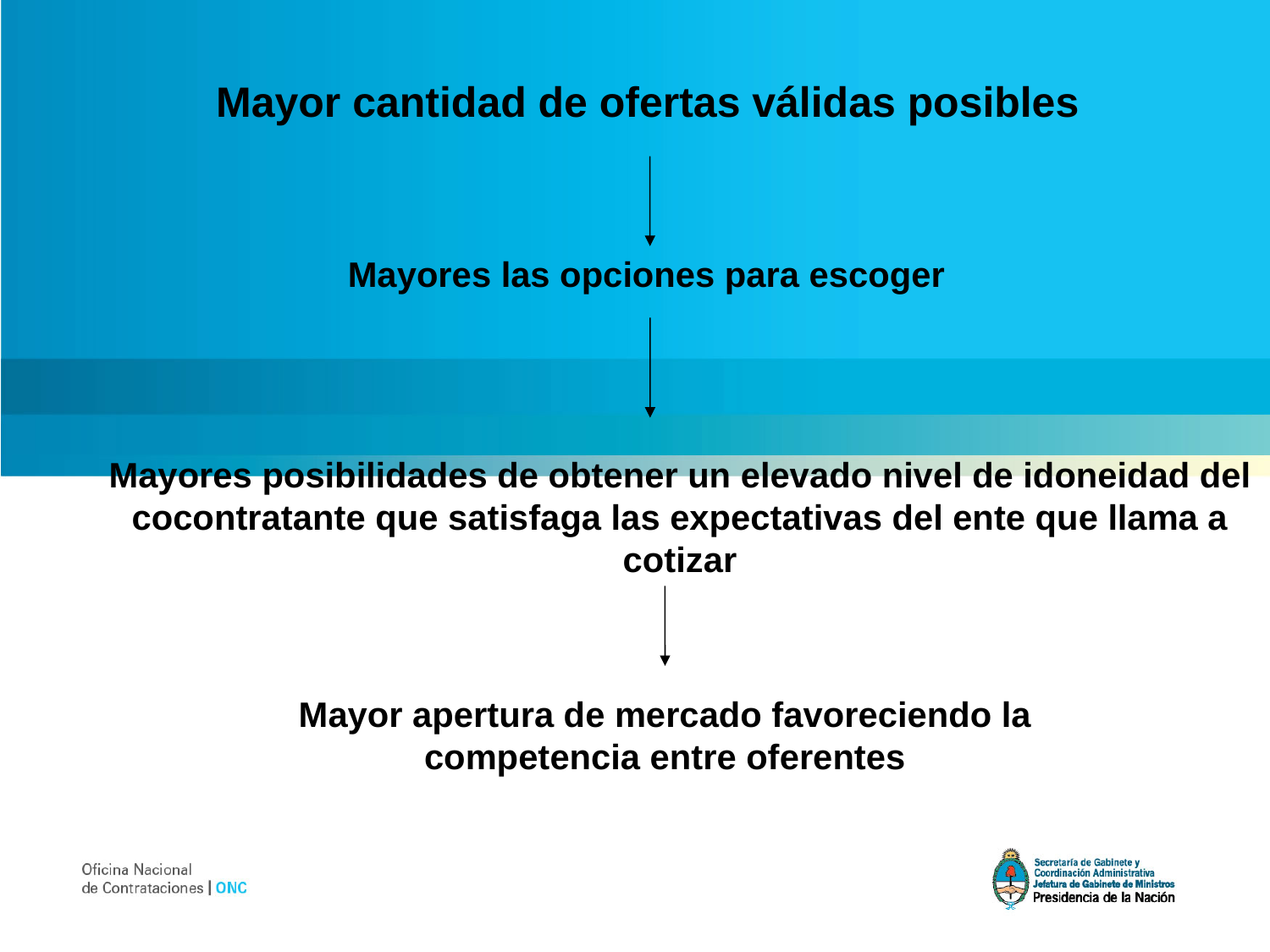

Mayor cantidad de ofertas válidas posibles

Mayores las opciones para escoger

Mayores posibilidades de obtener un elevado nivel de idoneidad del cocontratante que satisfaga las expectativas del ente que llama a cotizar

Mayor apertura de mercado favoreciendo la competencia entre oferentes